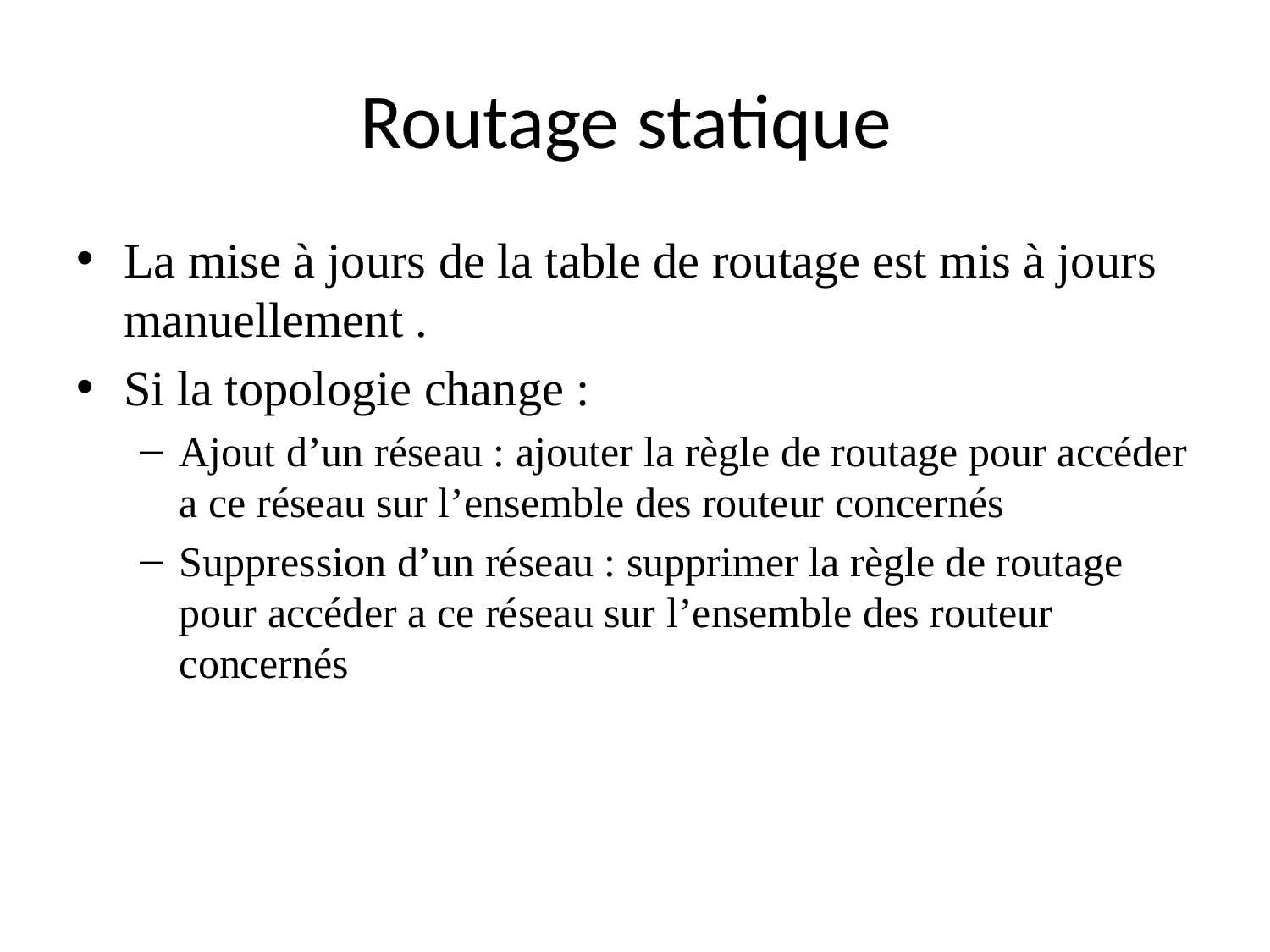

# Routage statique
La mise à jours de la table de routage est mis à jours manuellement .
Si la topologie change :
Ajout d’un réseau : ajouter la règle de routage pour accéder a ce réseau sur l’ensemble des routeur concernés
Suppression d’un réseau : supprimer la règle de routage pour accéder a ce réseau sur l’ensemble des routeur concernés